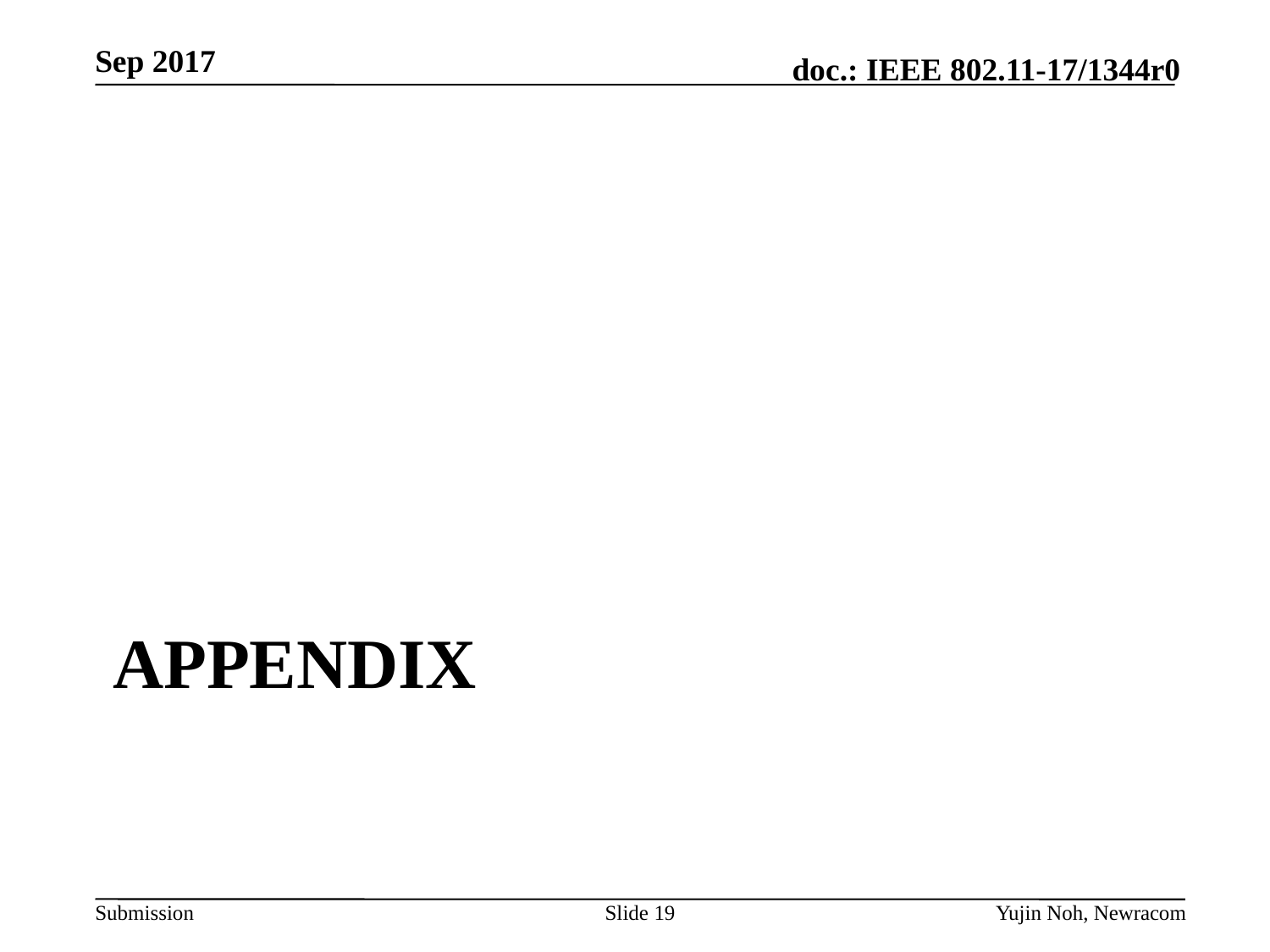

# Appendix
Slide 19
Yujin Noh, Newracom